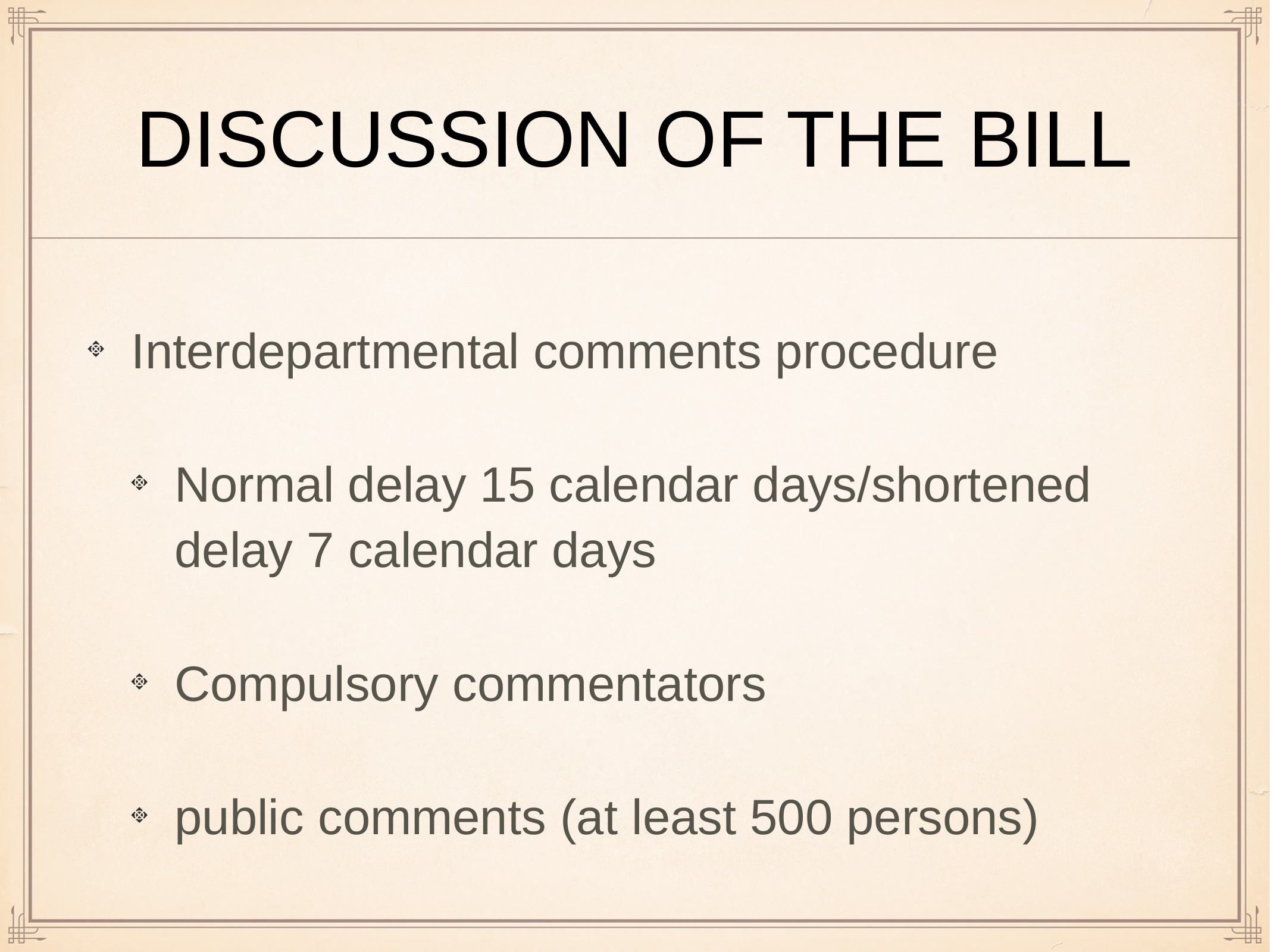

# Discussion of the bill
Interdepartmental comments procedure
Normal delay 15 calendar days/shortened delay 7 calendar days
Compulsory commentators
public comments (at least 500 persons)